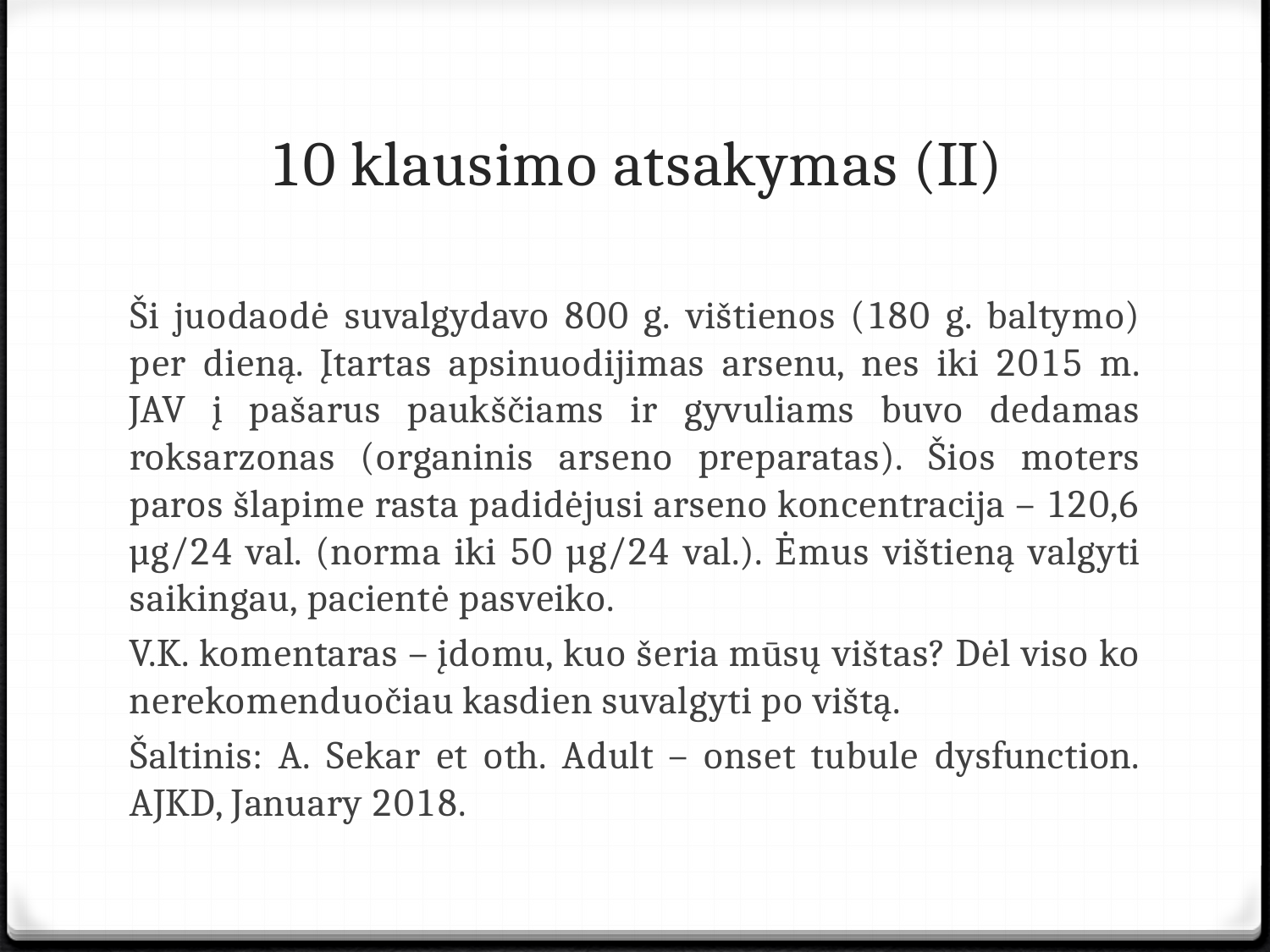

# 10 klausimo atsakymas (II)
Ši juodaodė suvalgydavo 800 g. vištienos (180 g. baltymo) per dieną. Įtartas apsinuodijimas arsenu, nes iki 2015 m. JAV į pašarus paukščiams ir gyvuliams buvo dedamas roksarzonas (organinis arseno preparatas). Šios moters paros šlapime rasta padidėjusi arseno koncentracija – 120,6 µg/24 val. (norma iki 50 µg/24 val.). Ėmus vištieną valgyti saikingau, pacientė pasveiko.
V.K. komentaras – įdomu, kuo šeria mūsų vištas? Dėl viso ko nerekomenduočiau kasdien suvalgyti po vištą.
Šaltinis: A. Sekar et oth. Adult – onset tubule dysfunction. AJKD, January 2018.